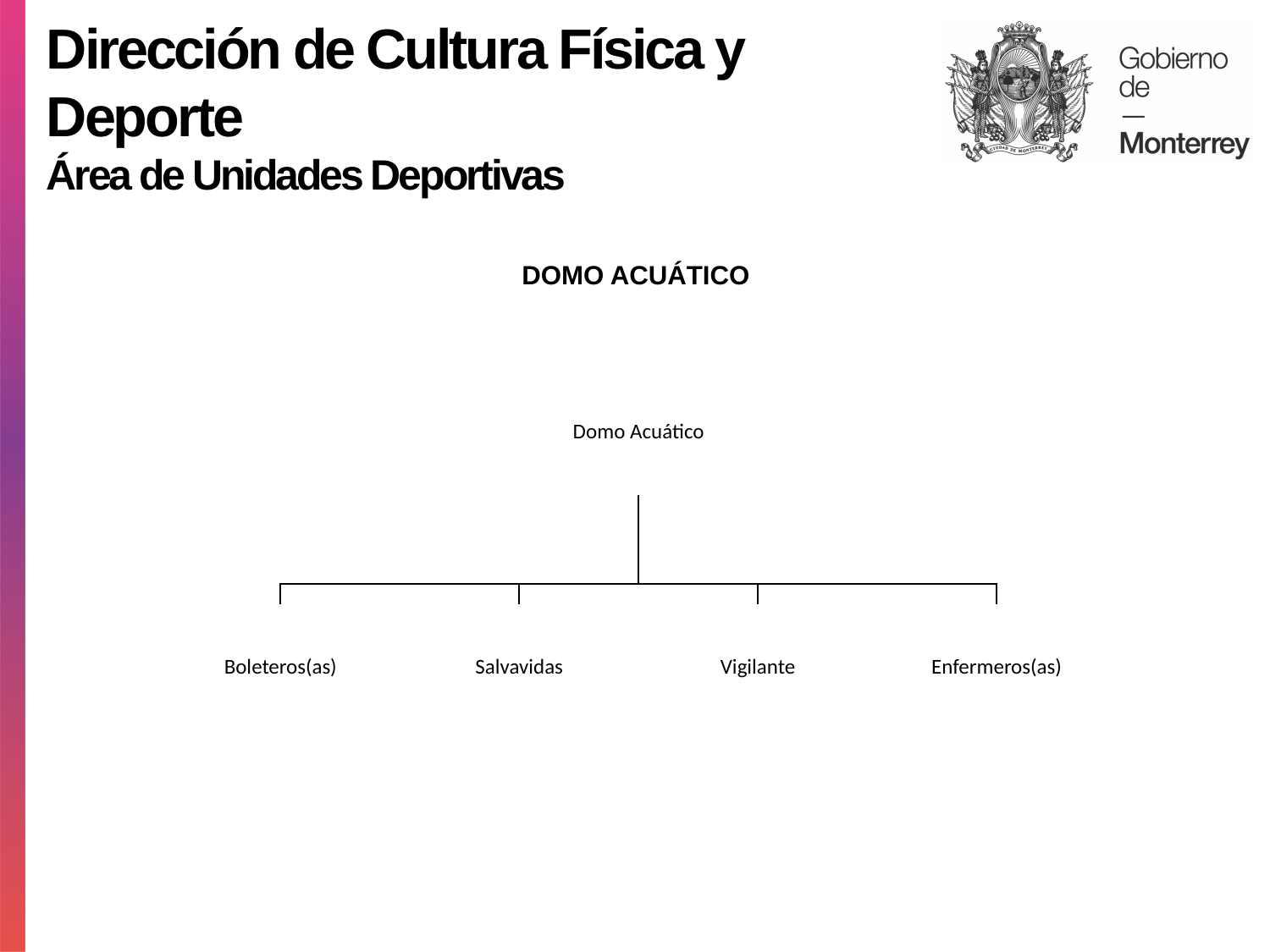

Dirección de Cultura Física y Deporte
Área de Unidades Deportivas
DOMO ACUÁTICO
Domo Acuático
Boleteros(as)
Salvavidas
Vigilante
Enfermeros(as)